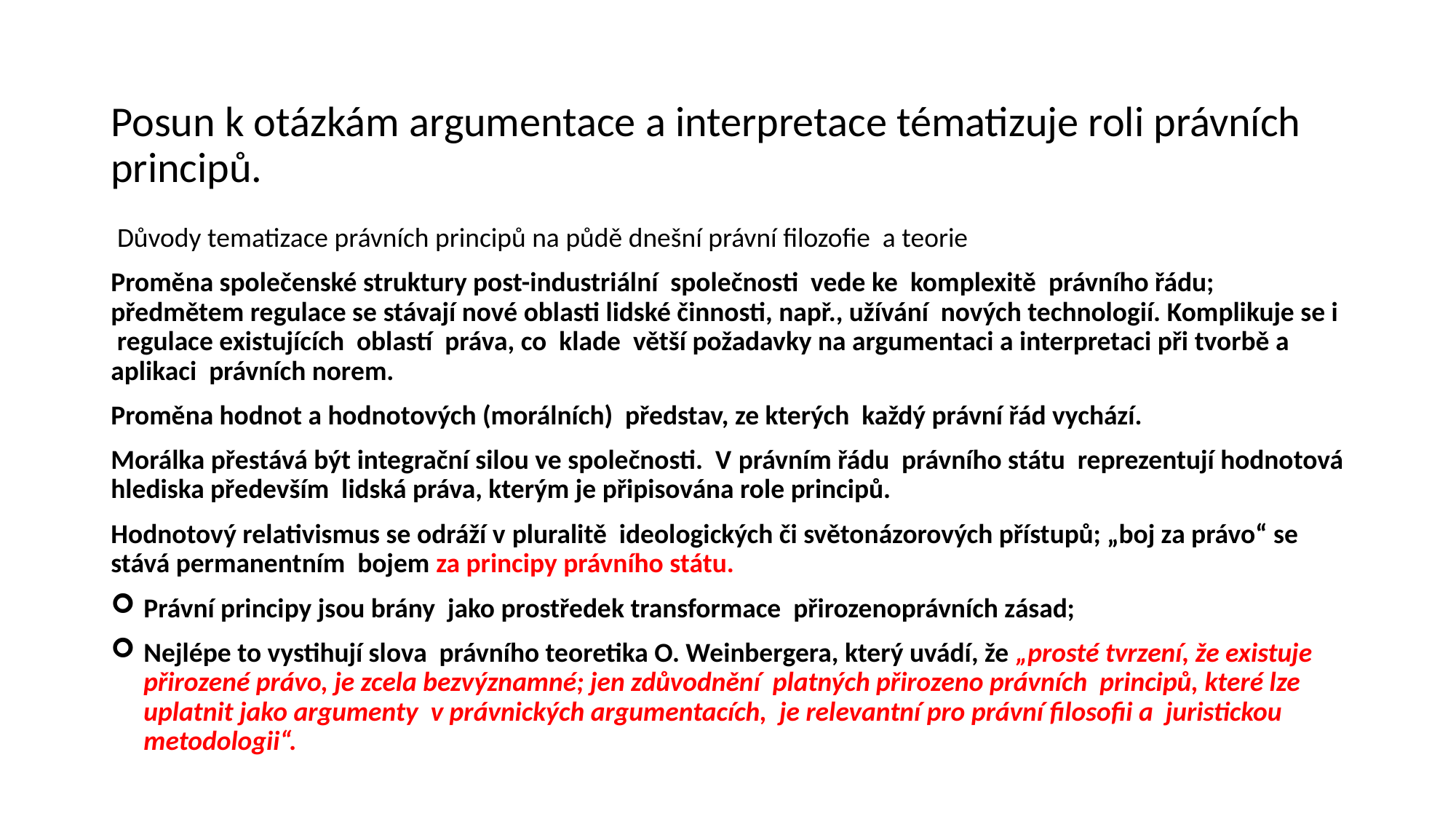

# Posun k otázkám argumentace a interpretace tématizuje roli právních principů.
 Důvody tematizace právních principů na půdě dnešní právní filozofie  a teorie
Proměna společenské struktury post-industriální  společnosti  vede ke  komplexitě  právního řádu; předmětem regulace se stávají nové oblasti lidské činnosti, např., užívání  nových technologií. Komplikuje se i  regulace existujících  oblastí  práva, co  klade  větší požadavky na argumentaci a interpretaci při tvorbě a aplikaci  právních norem.
Proměna hodnot a hodnotových (morálních)  představ, ze kterých  každý právní řád vychází.
Morálka přestává být integrační silou ve společnosti.  V právním řádu  právního státu  reprezentují hodnotová hlediska především  lidská práva, kterým je připisována role principů.
Hodnotový relativismus se odráží v pluralitě  ideologických či světonázorových přístupů; „boj za právo“ se stává permanentním  bojem za principy právního státu.
Právní principy jsou brány  jako prostředek transformace  přirozenoprávních zásad;
Nejlépe to vystihují slova  právního teoretika O. Weinbergera, který uvádí, že „prosté tvrzení, že existuje přirozené právo, je zcela bezvýznamné; jen zdůvodnění  platných přirozeno právních  principů, které lze uplatnit jako argumenty  v právnických argumentacích,  je relevantní pro právní filosofii a  juristickou metodologii“.